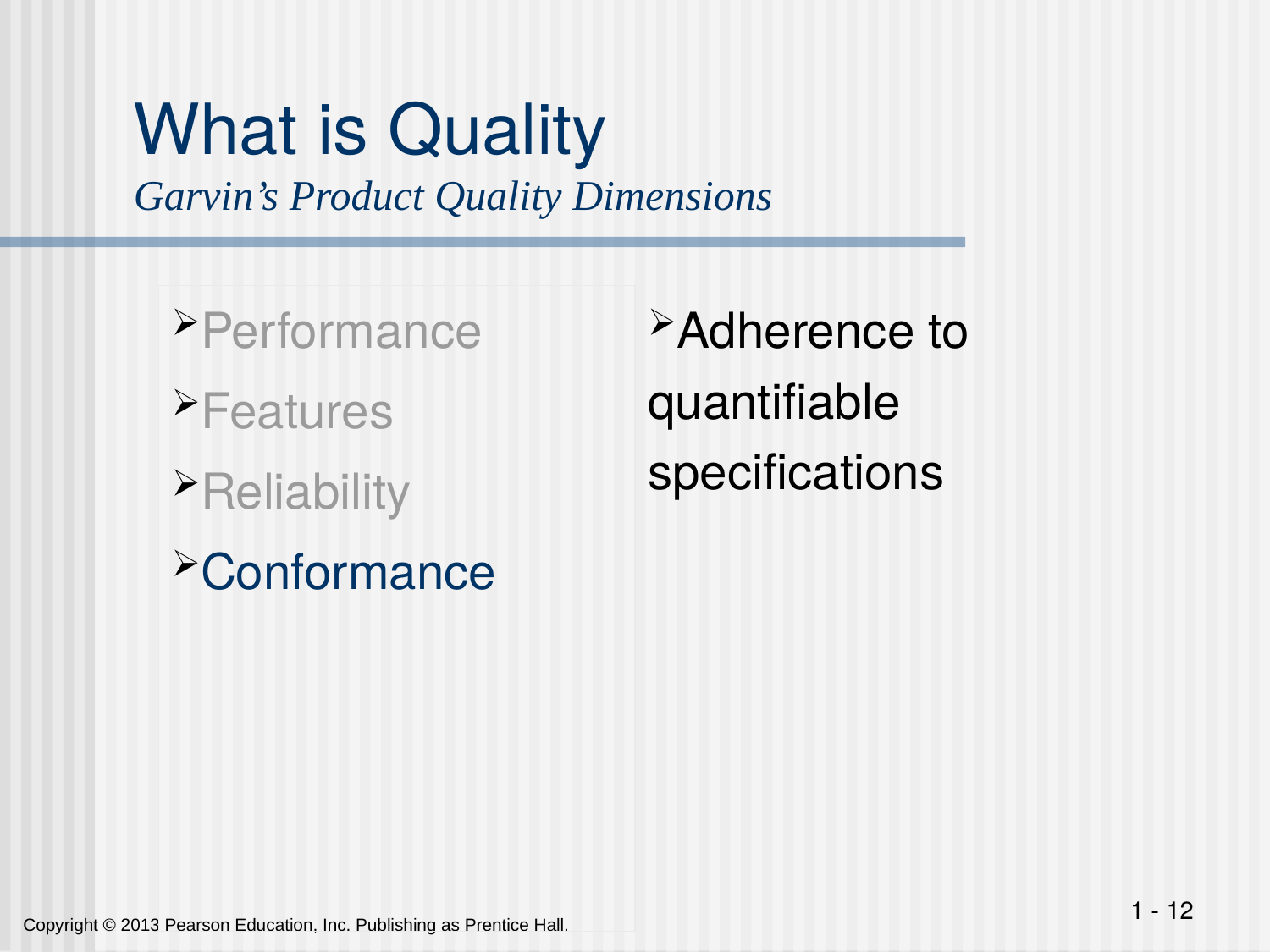

# What is Quality Garvin’s Product Quality Dimensions

| Performance Features Reliability Conformance | Adherence to quantifiable specifications |
| --- | --- |

  1 - 12